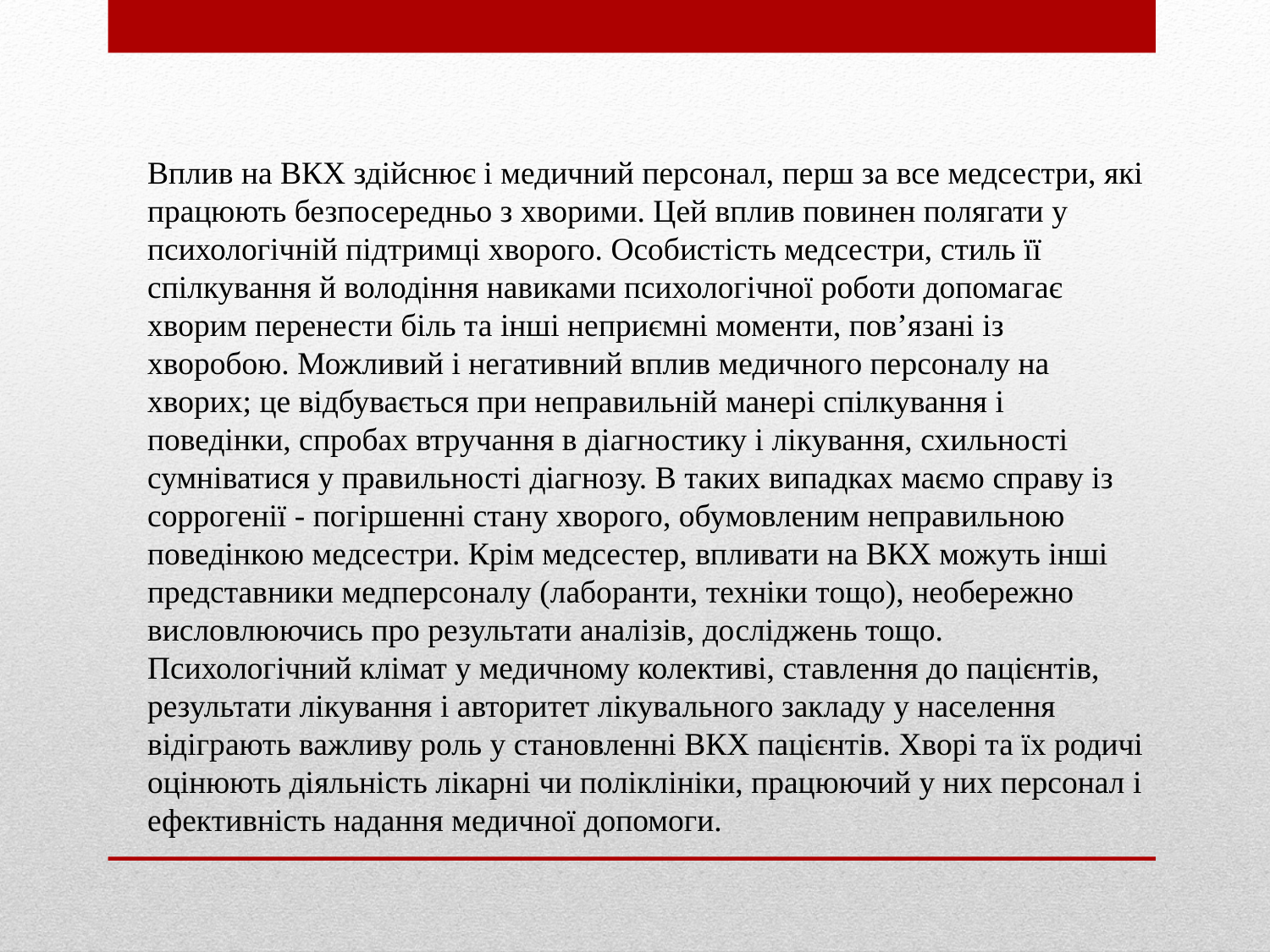

Вплив на ВКХ здійснює і медичний персонал, перш за все медсестри, які працюють безпосередньо з хворими. Цей вплив повинен полягати у психологічній підтримці хворого. Особистість медсестри, стиль її спілкування й володіння навиками психологічної роботи допомагає хворим перенести біль та інші неприємні моменти, пов’язані із хворобою. Можливий і негативний вплив медичного персоналу на хворих; це відбувається при неправильній манері спілкування і поведінки, спробах втручання в діагностику і лікування, схильності сумніватися у правильності діагнозу. В таких випадках маємо справу із соррогенії - погіршенні стану хворого, обумовленим неправильною поведінкою медсестри. Крім медсестер, впливати на ВКХ можуть інші представники медперсоналу (лаборанти, техніки тощо), необережно висловлюючись про результати аналізів, досліджень тощо.
Психологічний клімат у медичному колективі, ставлення до пацієнтів, результати лікування і авторитет лікувального закладу у населення відіграють важливу роль у становленні ВКХ пацієнтів. Хворі та їх родичі оцінюють діяльність лікарні чи поліклініки, працюючий у них персонал і ефективність надання медичної допомоги.